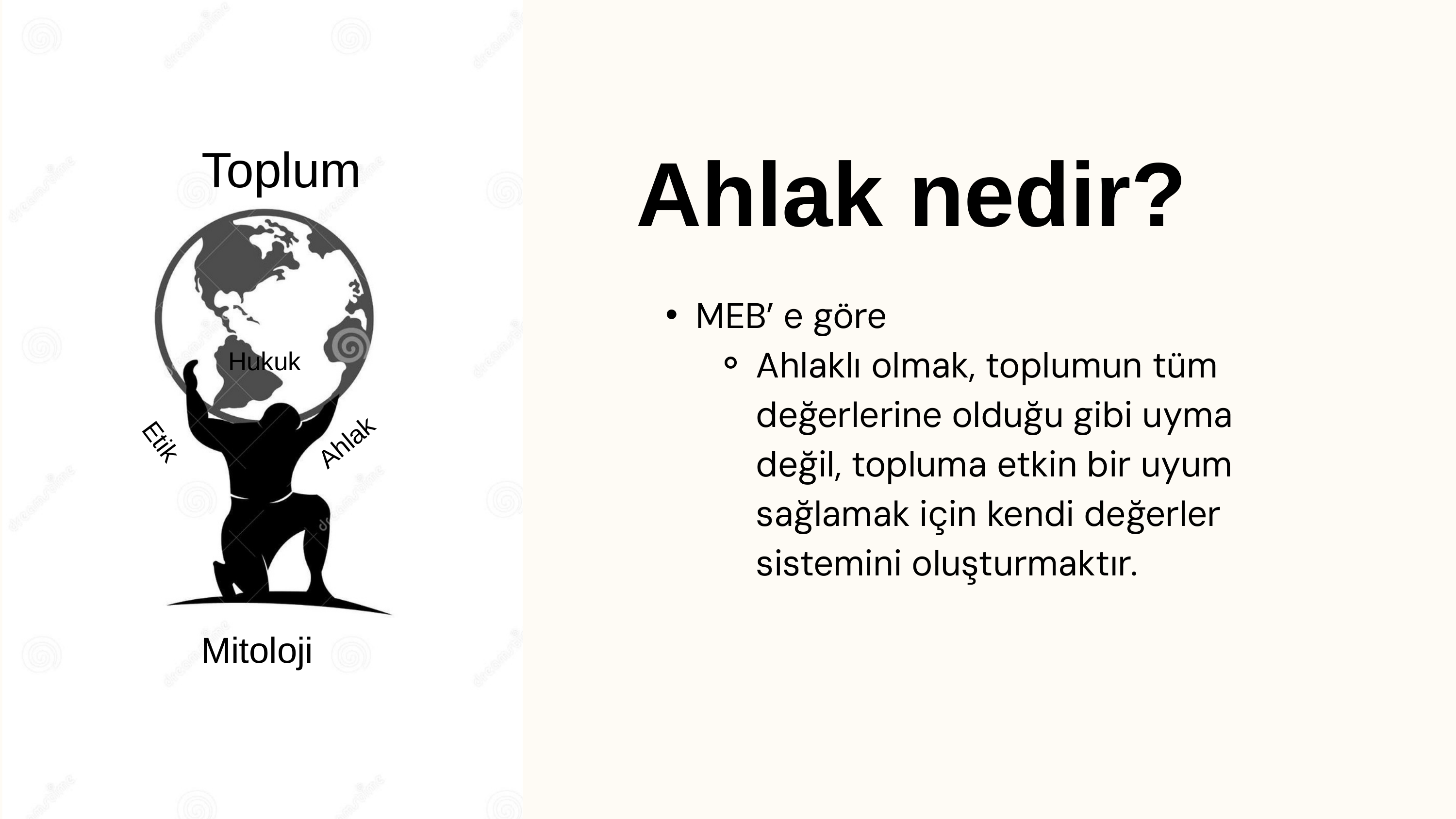

Toplum
Ahlak nedir?
MEB’ e göre
Ahlaklı olmak, toplumun tüm değerlerine olduğu gibi uyma değil, topluma etkin bir uyum sağlamak için kendi değerler sistemini oluşturmaktır.

Hukuk
Ahlak
Etik
Mitoloji